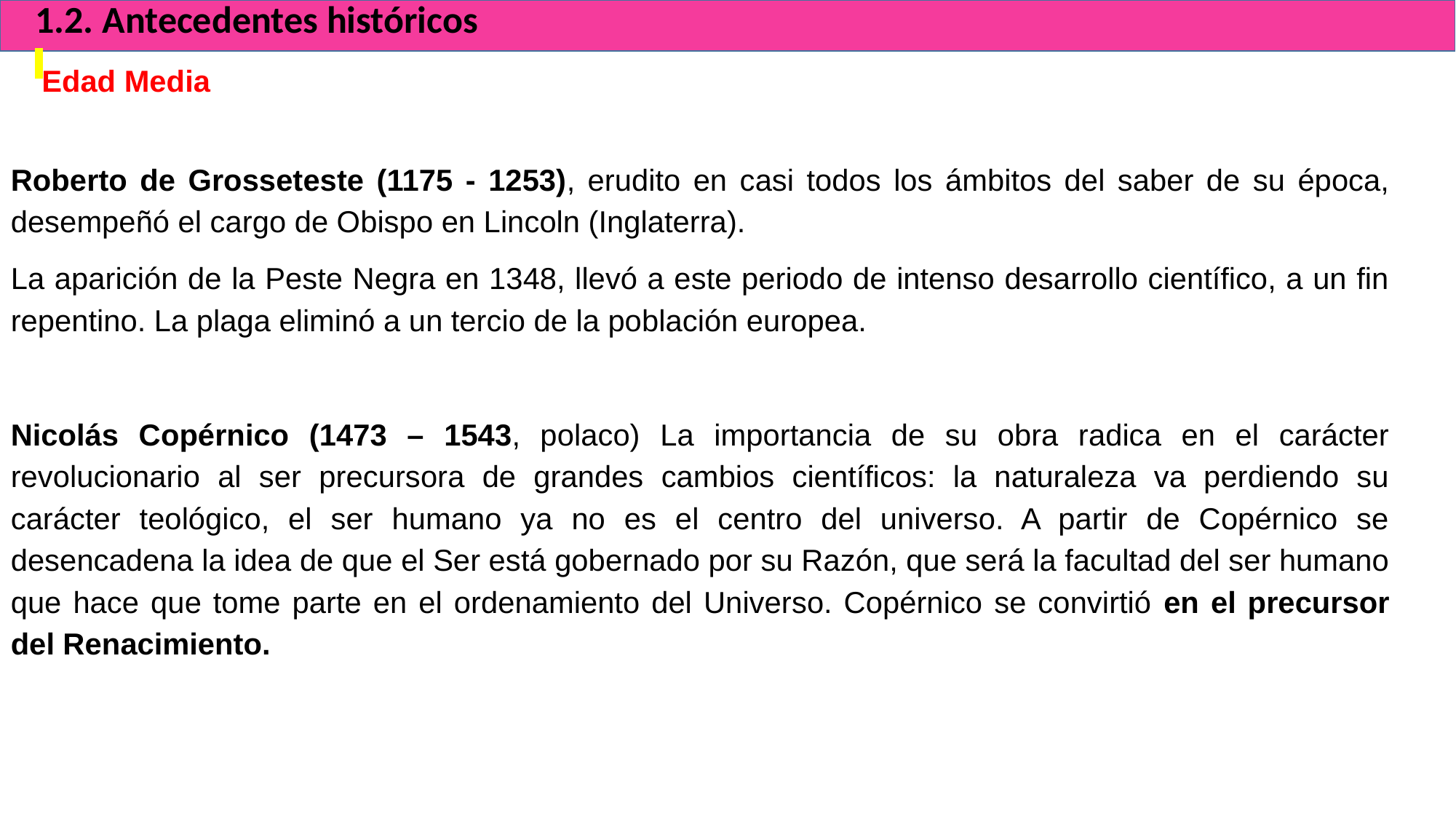

1.2. Antecedentes históricos

Edad Media
Roberto de Grosseteste (1175 - 1253), erudito en casi todos los ámbitos del saber de su época, desempeñó el cargo de Obispo en Lincoln (Inglaterra).
La aparición de la Peste Negra en 1348, llevó a este periodo de intenso desarrollo científico, a un fin repentino. La plaga eliminó a un tercio de la población europea.

Nicolás Copérnico (1473 – 1543, polaco) La importancia de su obra radica en el carácter revolucionario al ser precursora de grandes cambios científicos: la naturaleza va perdiendo su carácter teológico, el ser humano ya no es el centro del universo. A partir de Copérnico se desencadena la idea de que el Ser está gobernado por su Razón, que será la facultad del ser humano que hace que tome parte en el ordenamiento del Universo. Copérnico se convirtió en el precursor del Renacimiento.